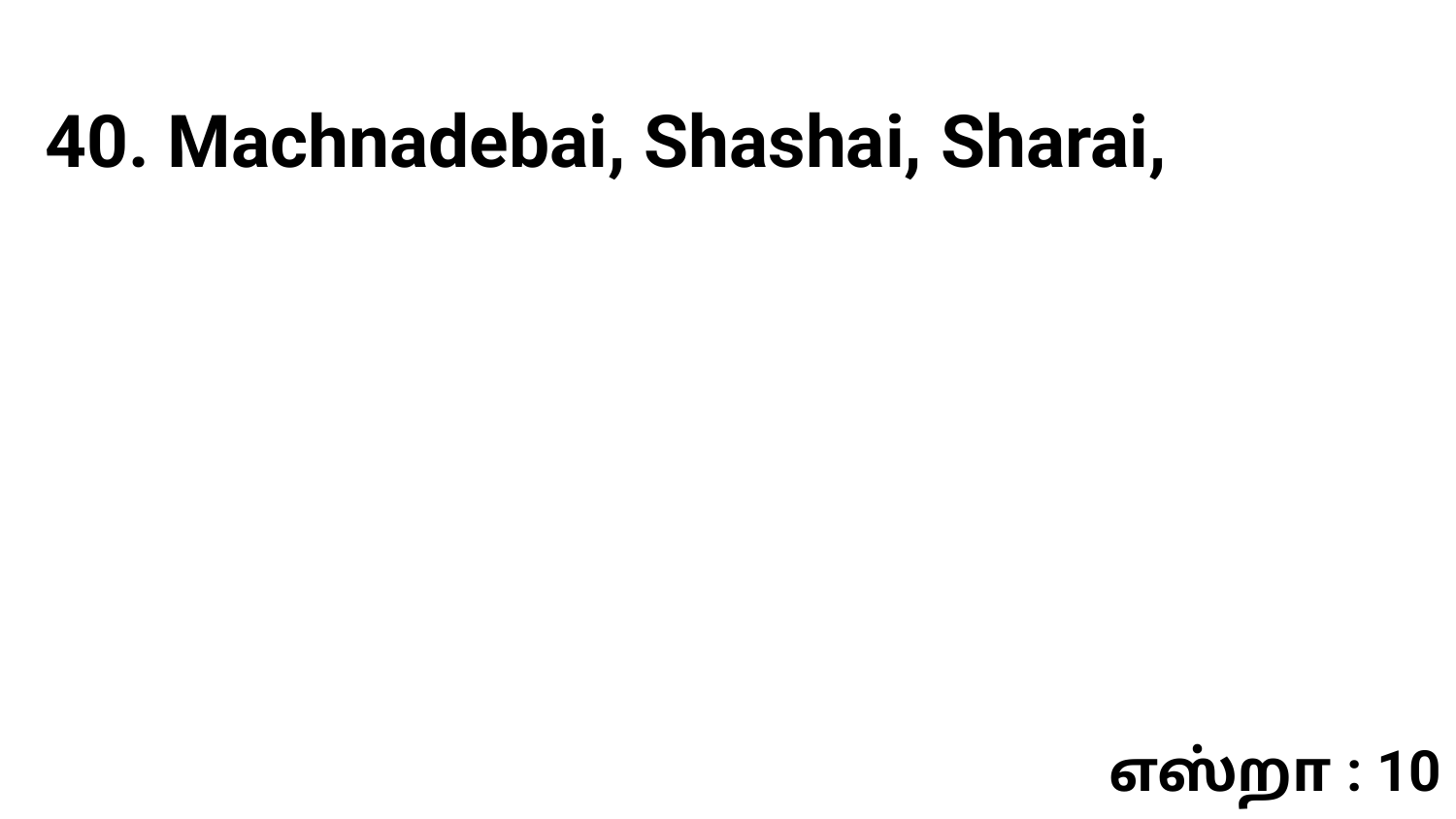

40. Machnadebai, Shashai, Sharai,
எஸ்றா : 10